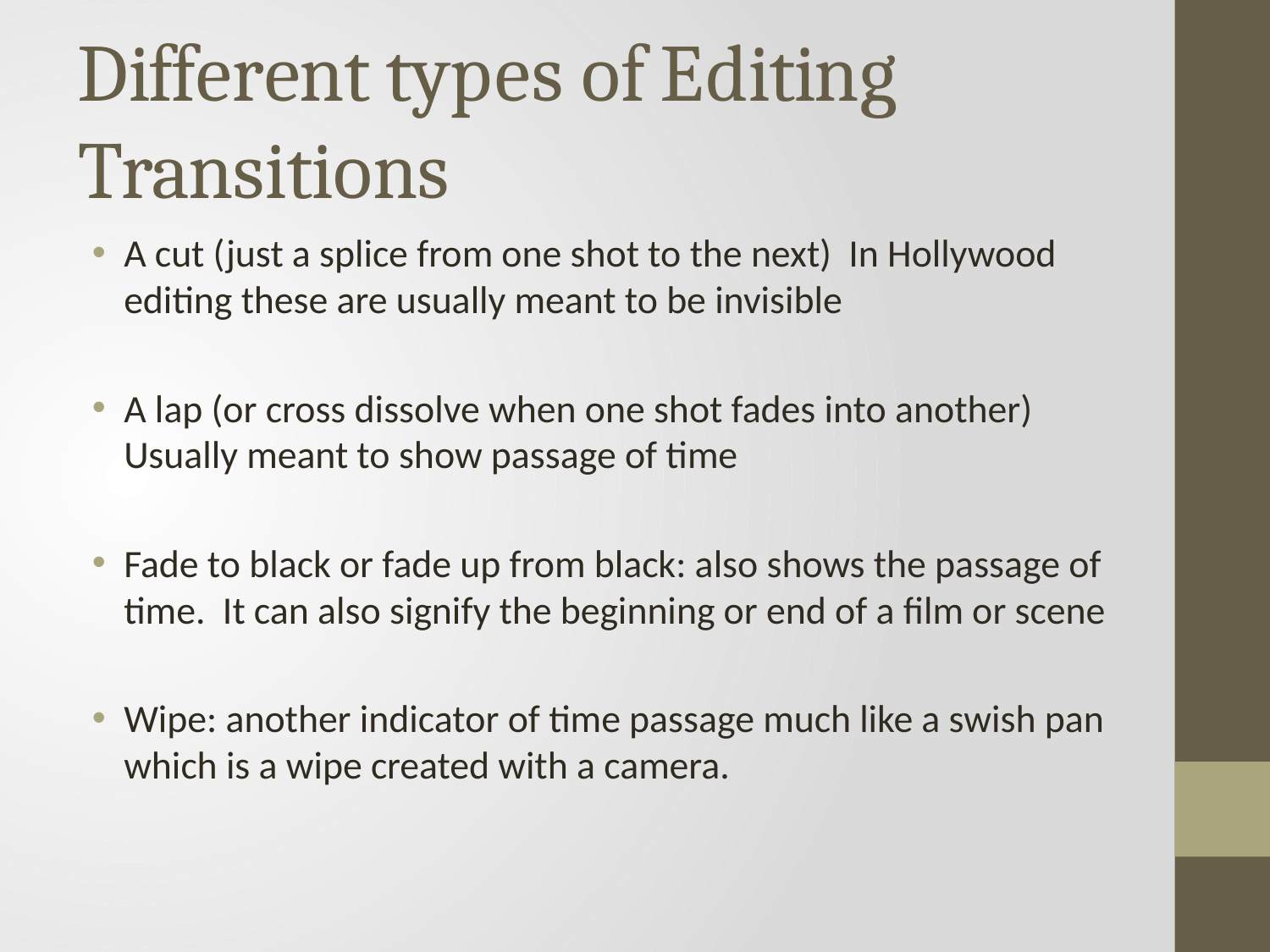

# Different types of Editing Transitions
A cut (just a splice from one shot to the next)  In Hollywood editing these are usually meant to be invisible

A lap (or cross dissolve when one shot fades into another)  Usually meant to show passage of time

Fade to black or fade up from black: also shows the passage of time.  It can also signify the beginning or end of a film or scene

Wipe: another indicator of time passage much like a swish pan which is a wipe created with a camera.